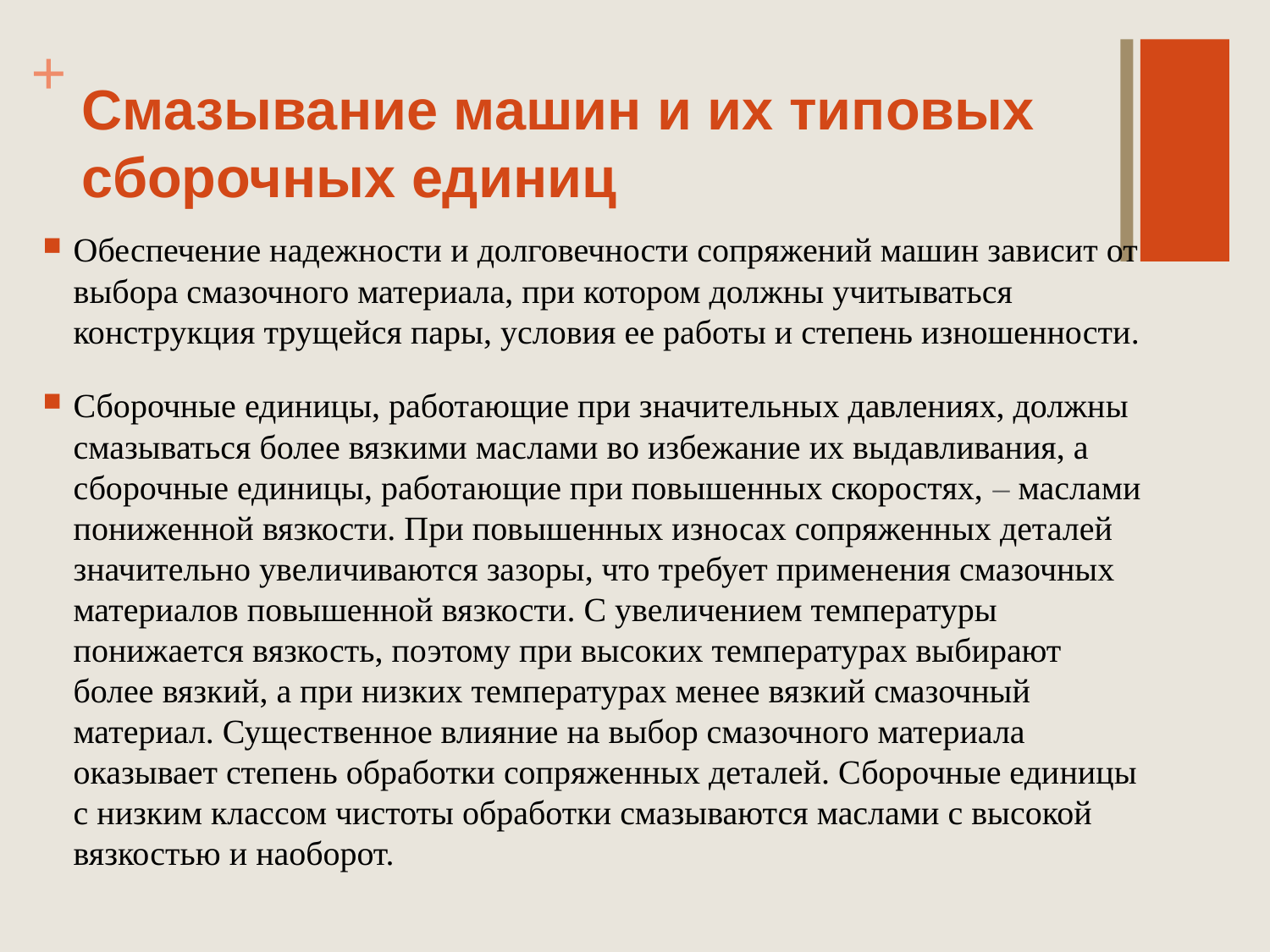

# Смазывание машин и их типовых сборочных единиц
Обеспечение надежности и долговечности сопряжений машин зависит от выбора смазочного материала, при котором должны учитываться конструкция трущейся пары, условия ее работы и степень изношенности.
Сборочные единицы, работающие при значительных давлениях, должны смазываться более вязкими маслами во избежание их выдавливания, а сборочные единицы, работающие при повышенных скоростях, – маслами пониженной вязкости. При повышенных износах сопряженных деталей значительно увеличиваются зазоры, что требует применения смазочных материалов повышенной вязкости. С увеличением температуры понижается вязкость, поэтому при высоких температурах выбирают более вязкий, а при низких температурах менее вязкий смазочный материал. Существенное влияние на выбор смазочного материала оказывает степень обработки сопряженных деталей. Сборочные единицы с низким классом чистоты обработки смазываются маслами с высокой вязкостью и наоборот.